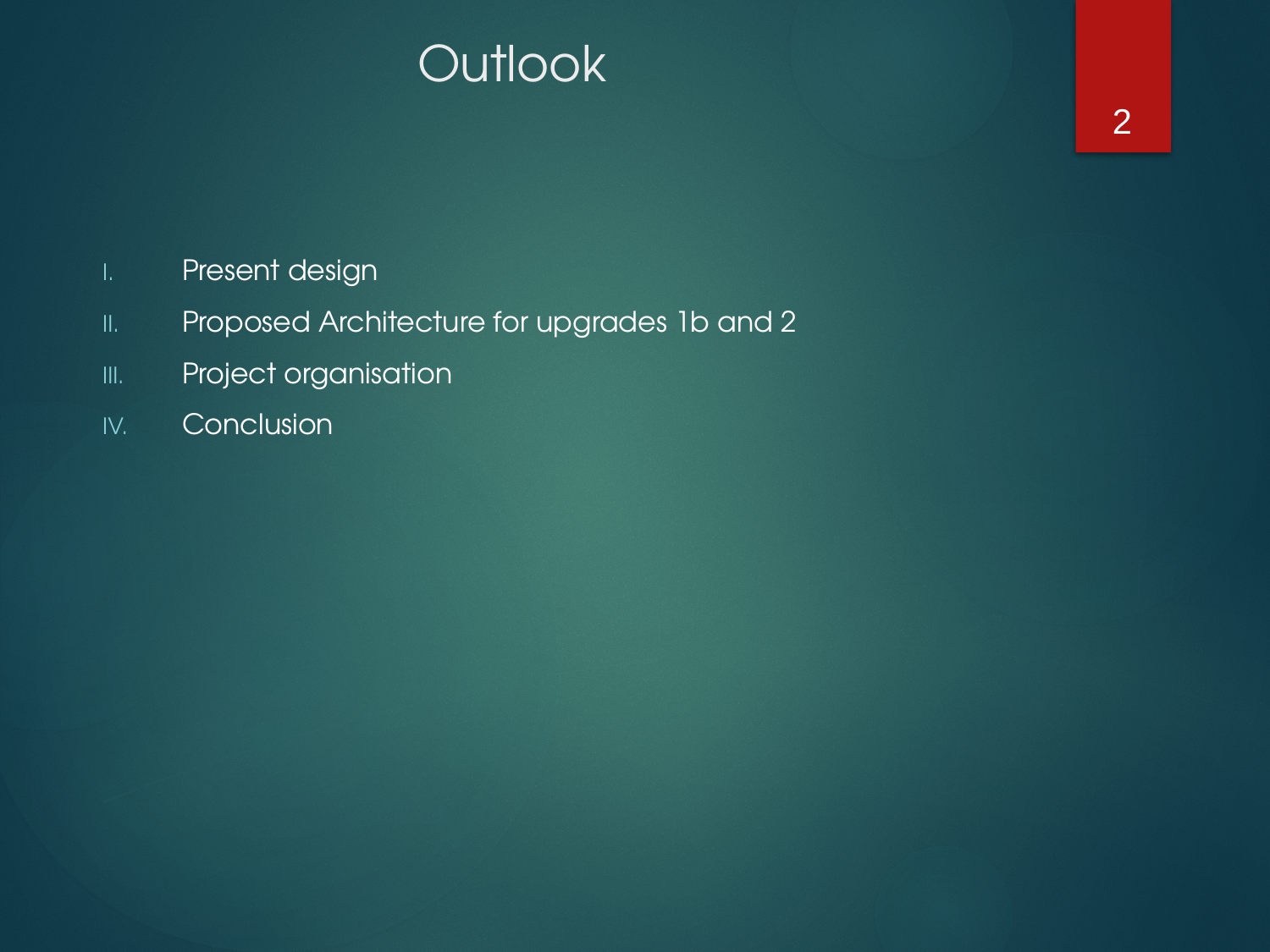

# Outlook
2
Present design
Proposed Architecture for upgrades 1b and 2
Project organisation
Conclusion